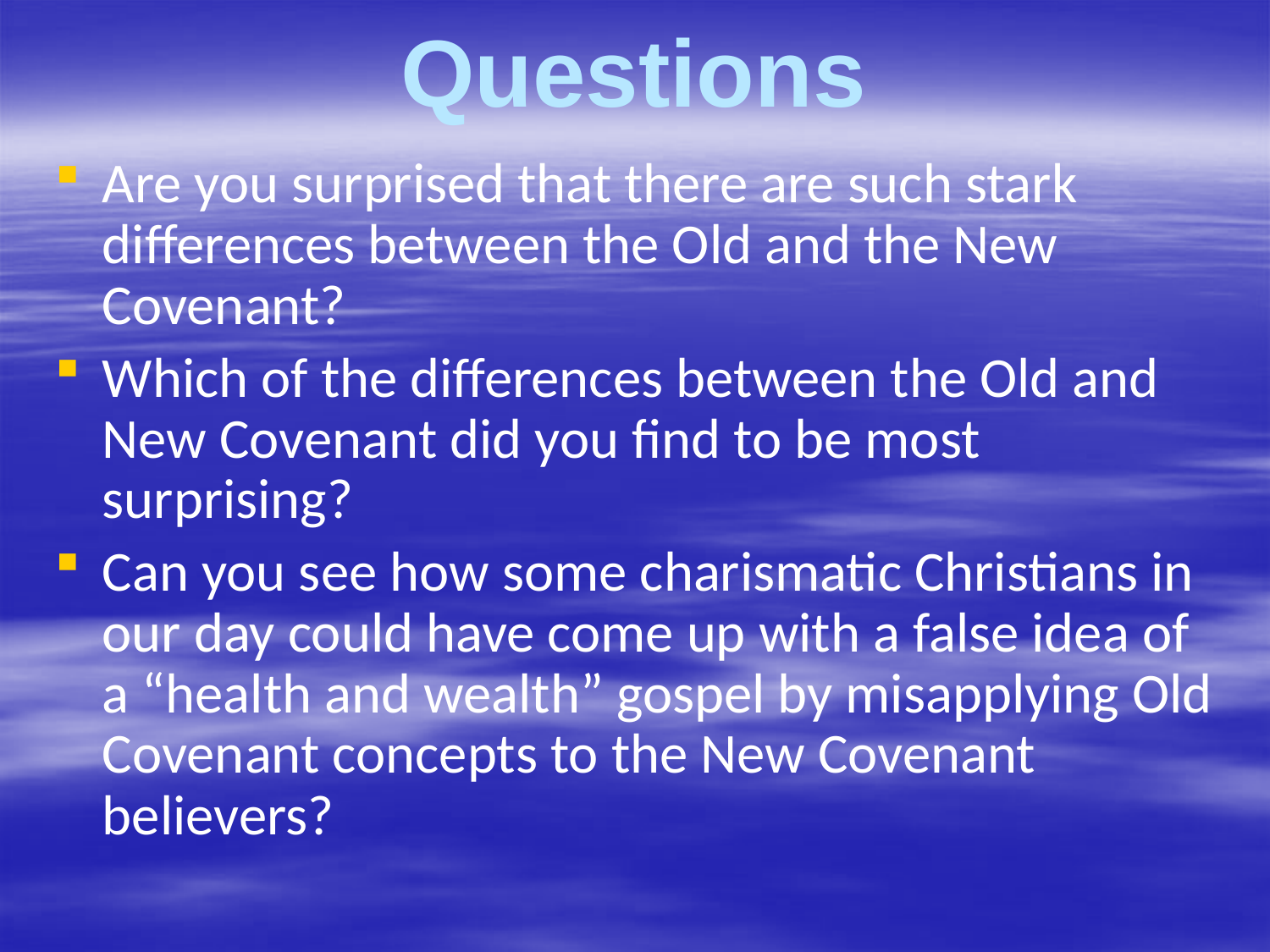

# Questions
Are you surprised that there are such stark differences between the Old and the New Covenant?
Which of the differences between the Old and New Covenant did you find to be most surprising?
Can you see how some charismatic Christians in our day could have come up with a false idea of a “health and wealth” gospel by misapplying Old Covenant concepts to the New Covenant believers?